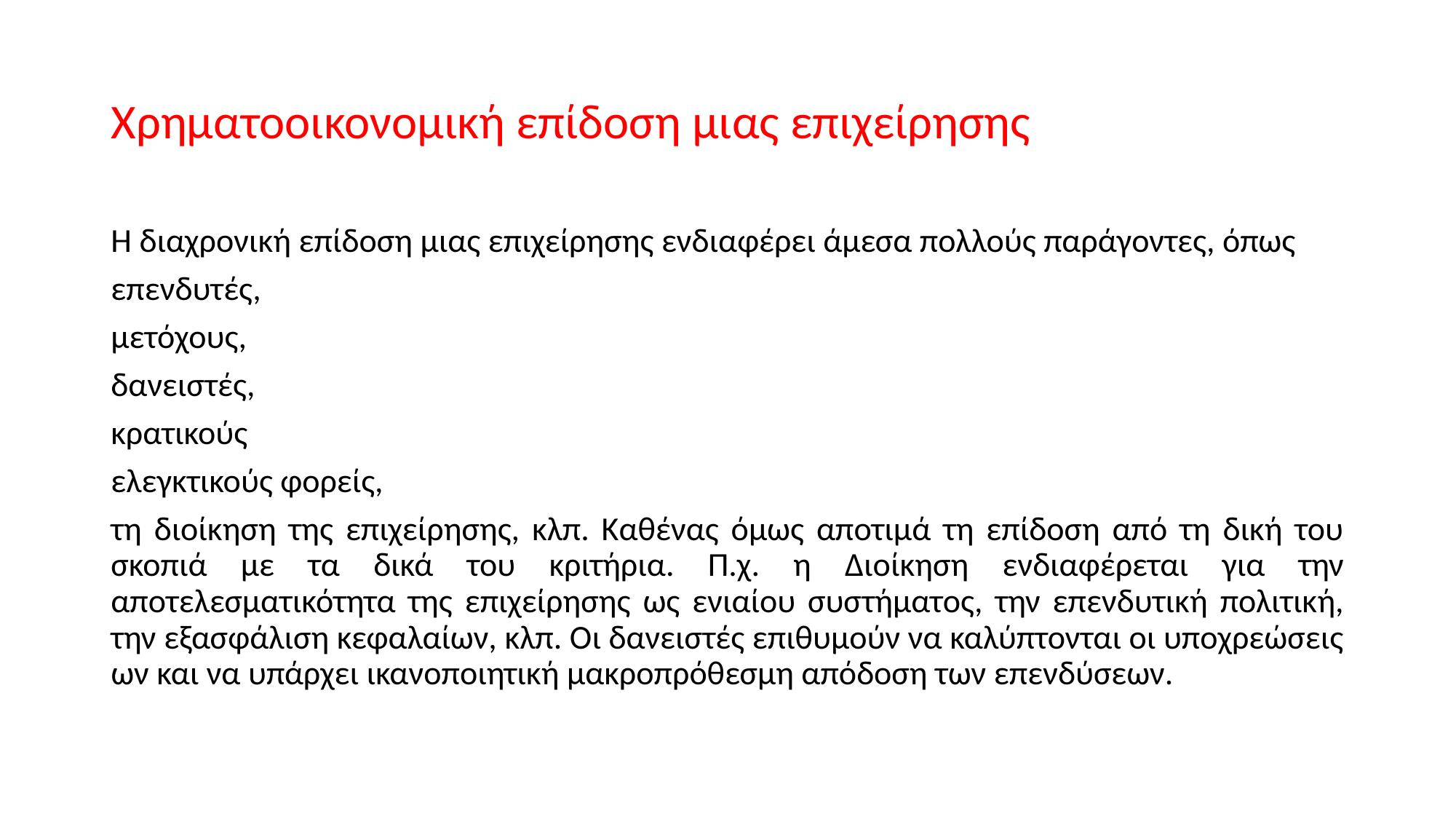

# Χρηµατοοικονοµική επίδοση µιας επιχείρησης
H διαχρονική επίδοση µιας επιχείρησης ενδιαφέρει άµεσα πολλούς παράγοντες, όπως
επενδυτές,
µετόχους,
δανειστές,
κρατικούς
ελεγκτικούς φορείς,
τη διοίκηση της επιχείρησης, κλπ. Καθένας όµως αποτιµά τη επίδοση από τη δική του σκοπιά µε τα δικά του κριτήρια. Π.χ. η Διοίκηση ενδιαφέρεται για την αποτελεσµατικότητα της επιχείρησης ως ενιαίου συστήµατος, την επενδυτική πολιτική, την εξασφάλιση κεφαλαίων, κλπ. Οι δανειστές επιθυµούν να καλύπτονται οι υποχρεώσεις ων και να υπάρχει ικανοποιητική µακροπρόθεσµη απόδοση των επενδύσεων.